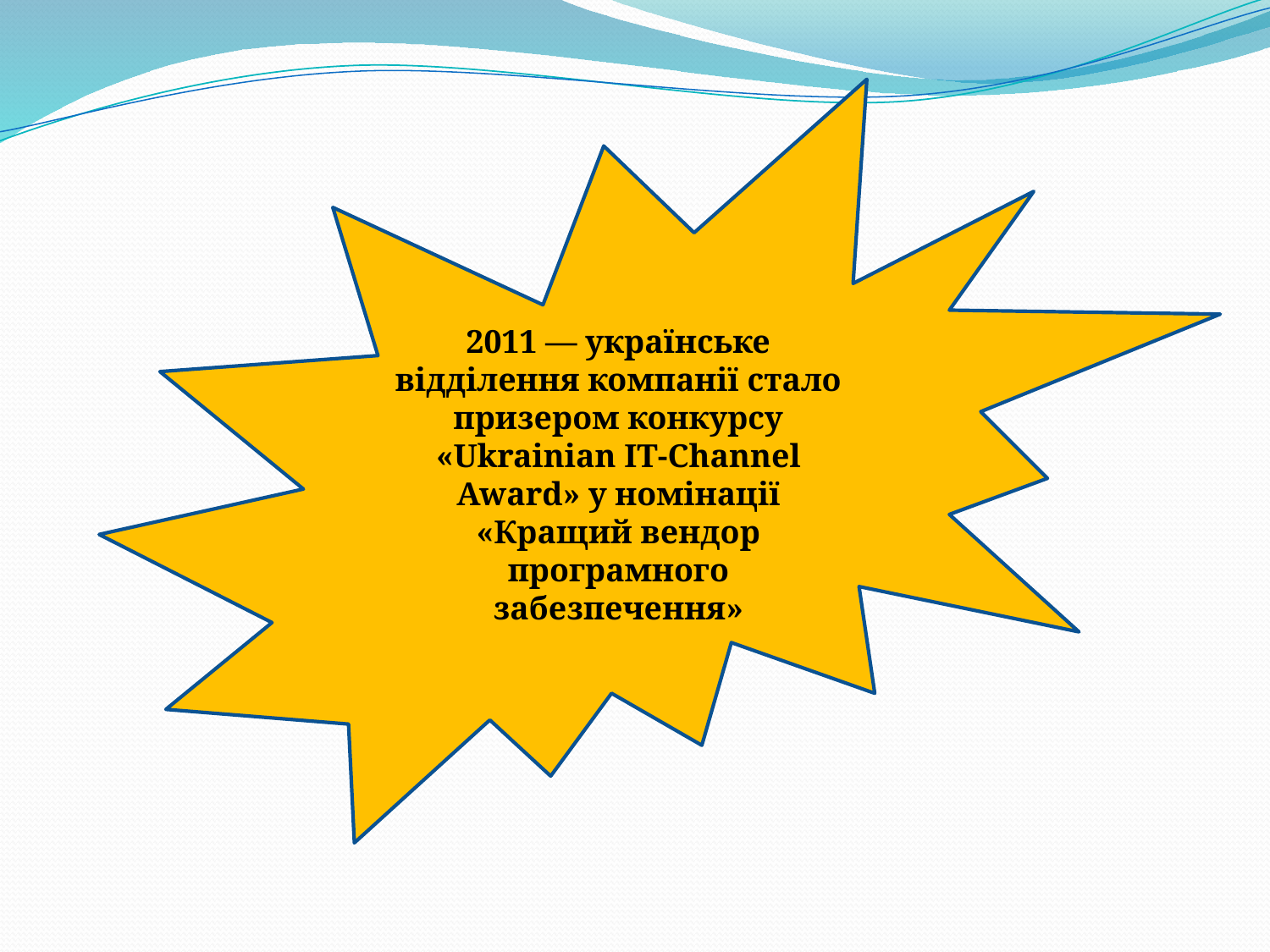

2011 — українське відділення компанії стало призером конкурсу «Ukrainian IT-Channel Award» у номінації «Кращий вендор програмного забезпечення»